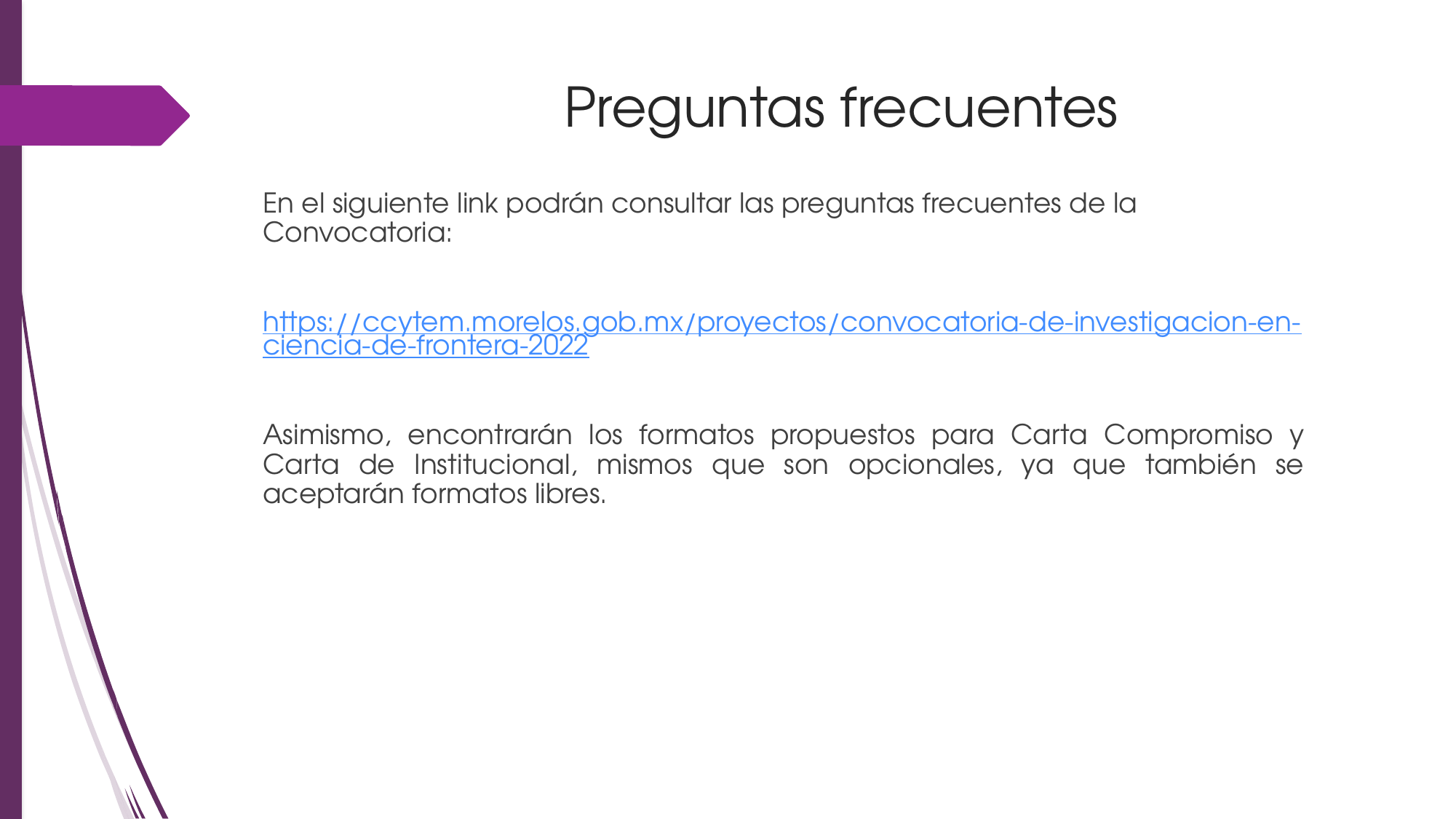

# Preguntas frecuentes
En el siguiente link podrán consultar las preguntas frecuentes de la Convocatoria:

https://ccytem.morelos.gob.mx/proyectos/convocatoria-de-investigacion-en-ciencia-de-frontera-2022

Asimismo, encontrarán los formatos propuestos para Carta Compromiso y Carta de Institucional, mismos que son opcionales, ya que también se aceptarán formatos libres.